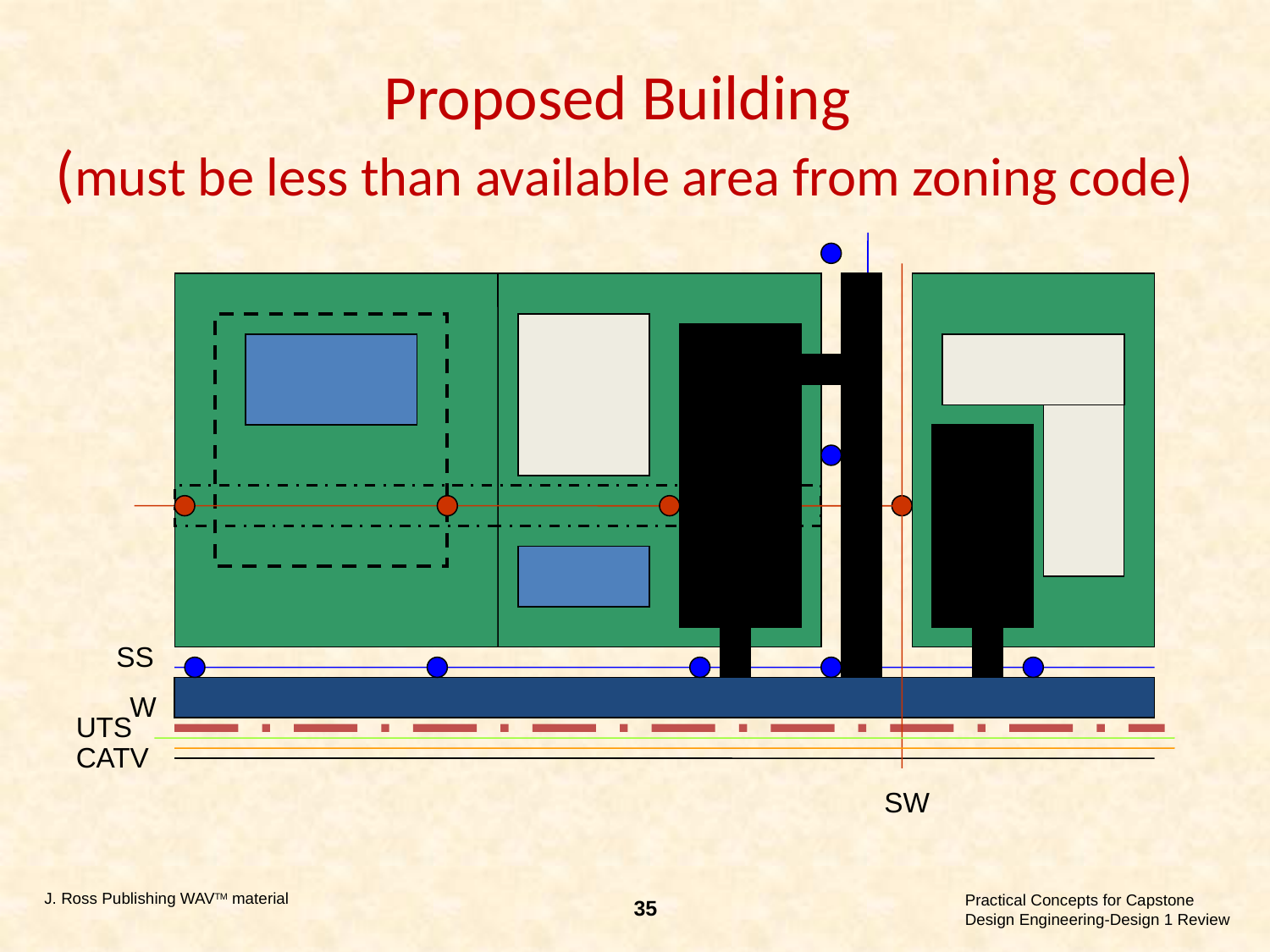

# Proposed Building (must be less than available area from zoning code)

SS

   W
UTS

CATV

SW
J. Ross Publishing WAVTM material
35